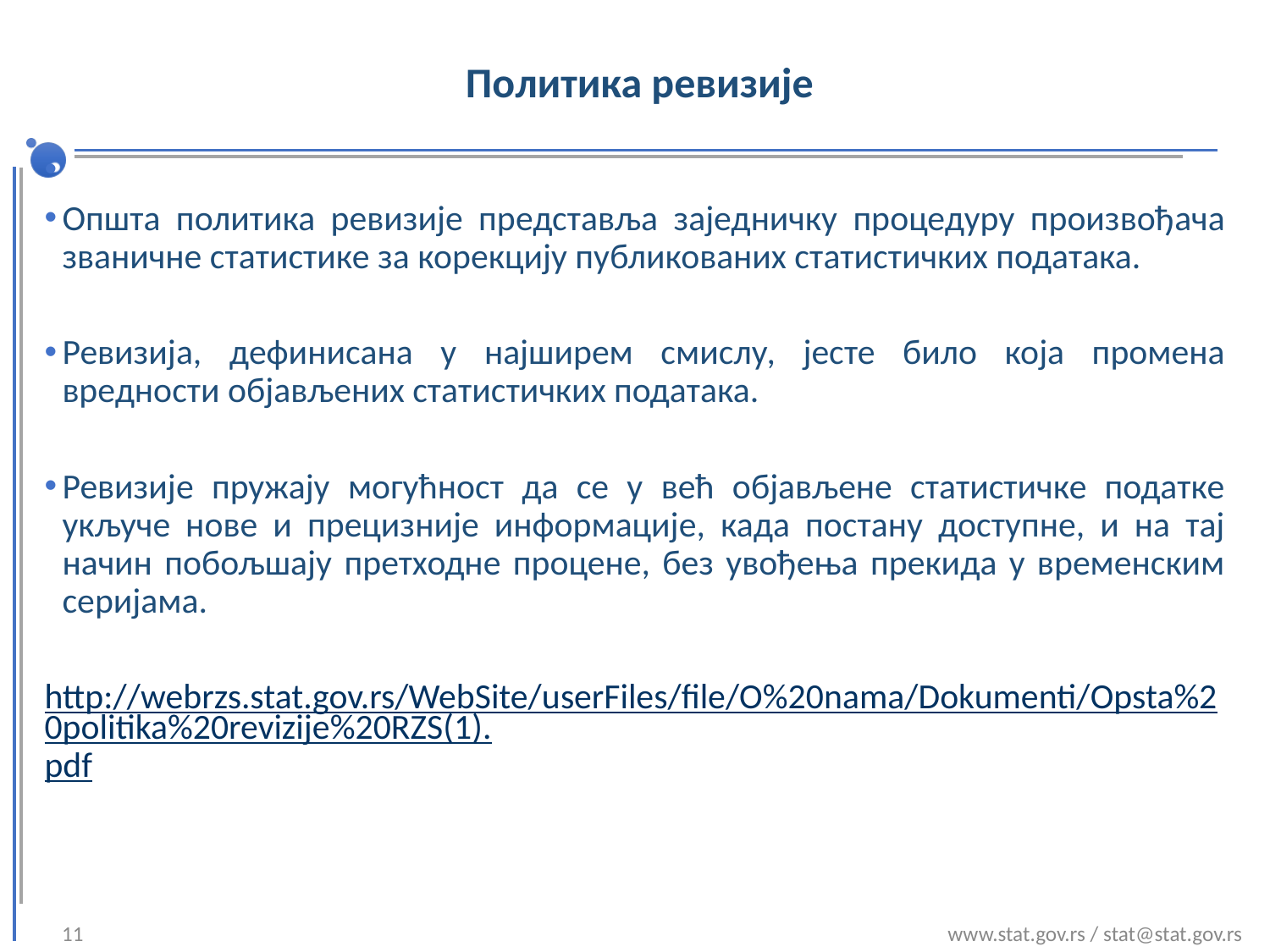

# Политика ревизије

Општа политика ревизије представља заједничку процедуру произвођача званичне статистике за корекцију публикованих статистичких података.

Ревизија, дефинисана у најширем смислу, јесте било која промена вредности објављених статистичких података.

Ревизије пружају могућност да се у већ објављене статистичке податке укључе нове и прецизније информације, када постану доступне, и на тај начин побољшају претходне процене, без увођења прекида у временским серијама.

http://webrzs.stat.gov.rs/WebSite/userFiles/file/O%20nama/Dokumenti/Opsta%20politika%20revizije%20RZS(1).pdf

11